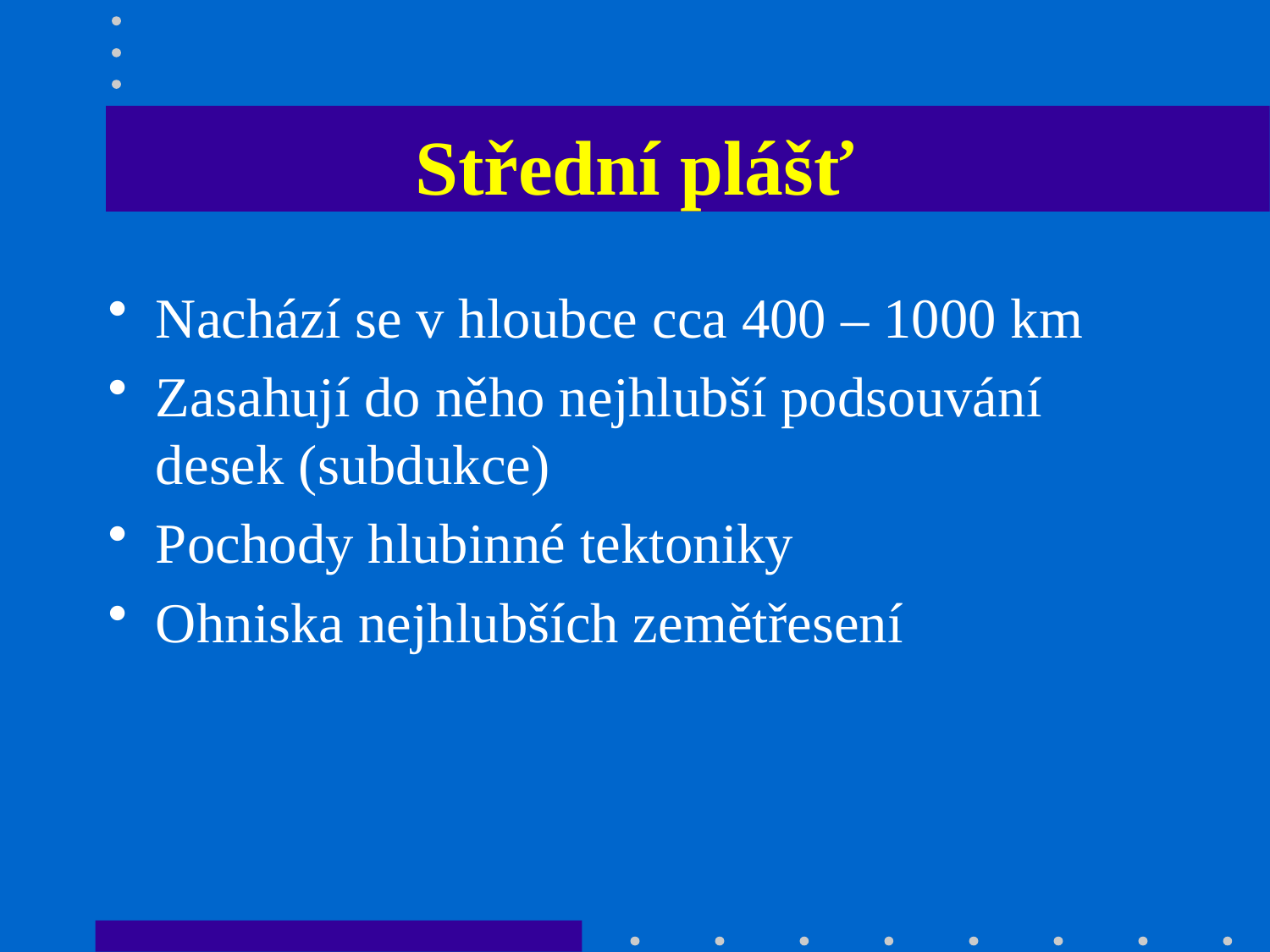

# Střední plášť
Nachází se v hloubce cca 400 – 1000 km
Zasahují do něho nejhlubší podsouvání desek (subdukce)
Pochody hlubinné tektoniky
Ohniska nejhlubších zemětřesení